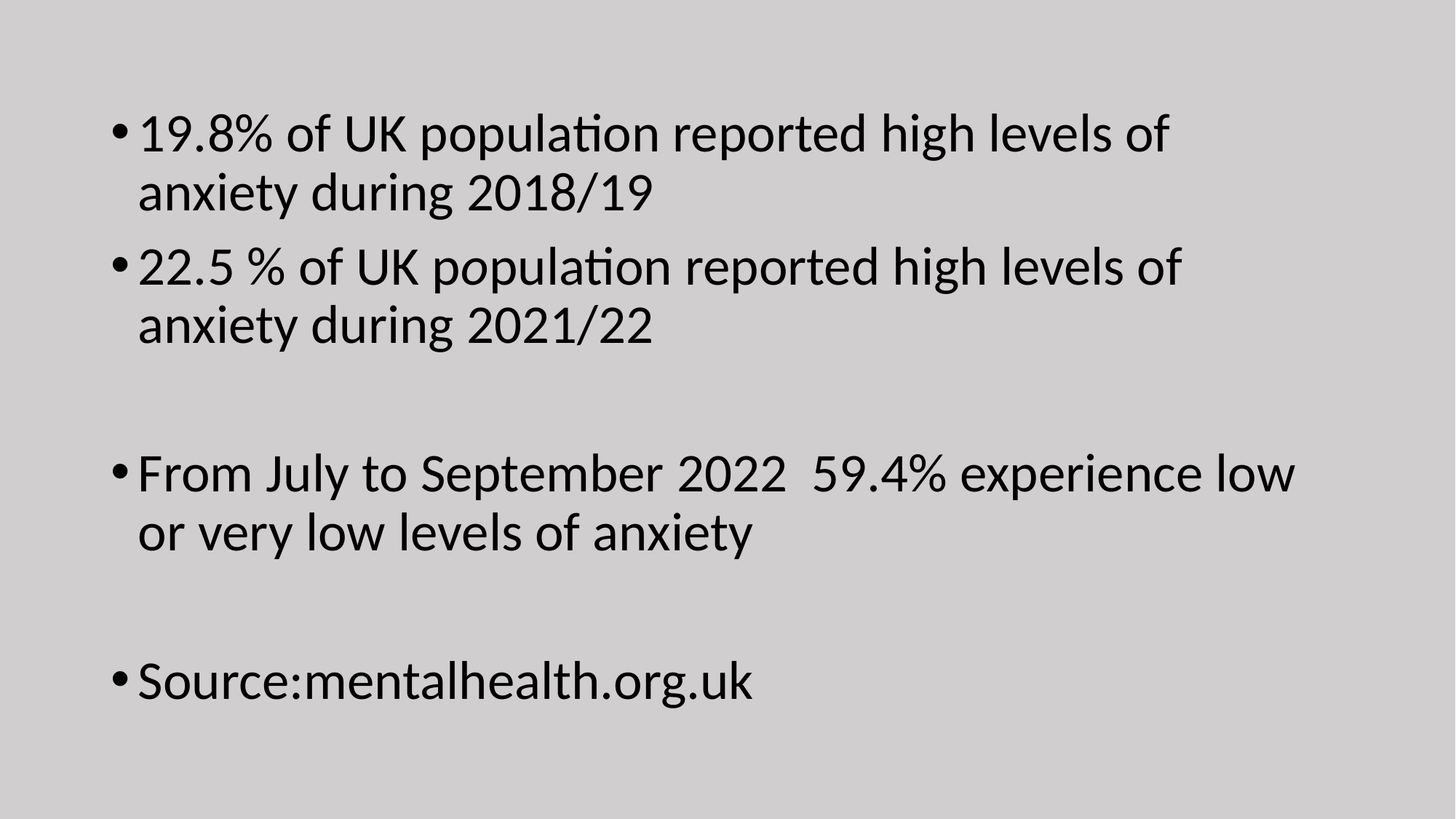

#
19.8% of UK population reported high levels of anxiety during 2018/19
22.5 % of UK population reported high levels of anxiety during 2021/22

From July to September 2022  59.4% experience low or very low levels of anxiety

Source:mentalhealth.org.uk